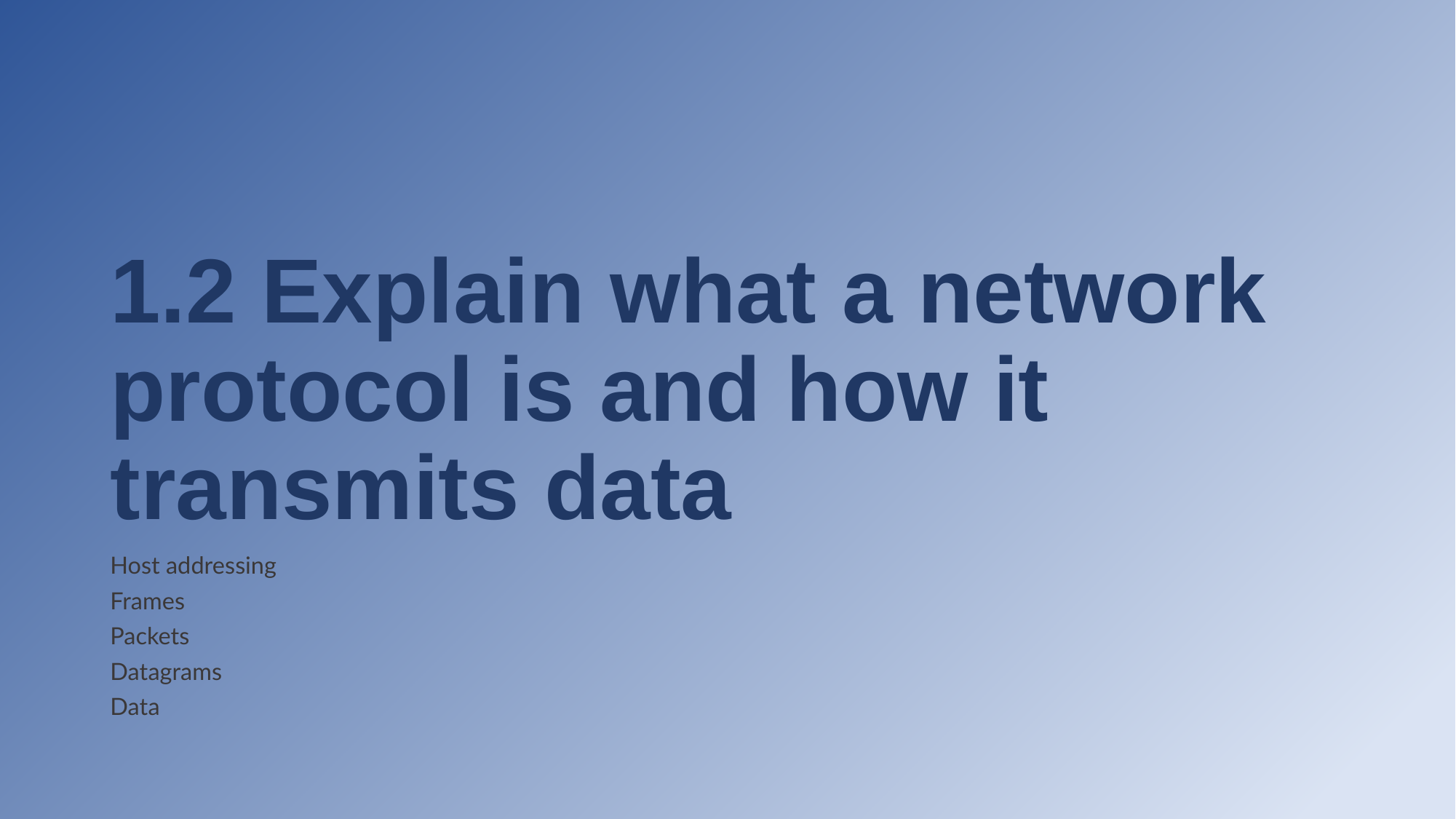

# 1.2 Explain what a network protocol is and how it transmits data
Host addressing
Frames
Packets
Datagrams
Data